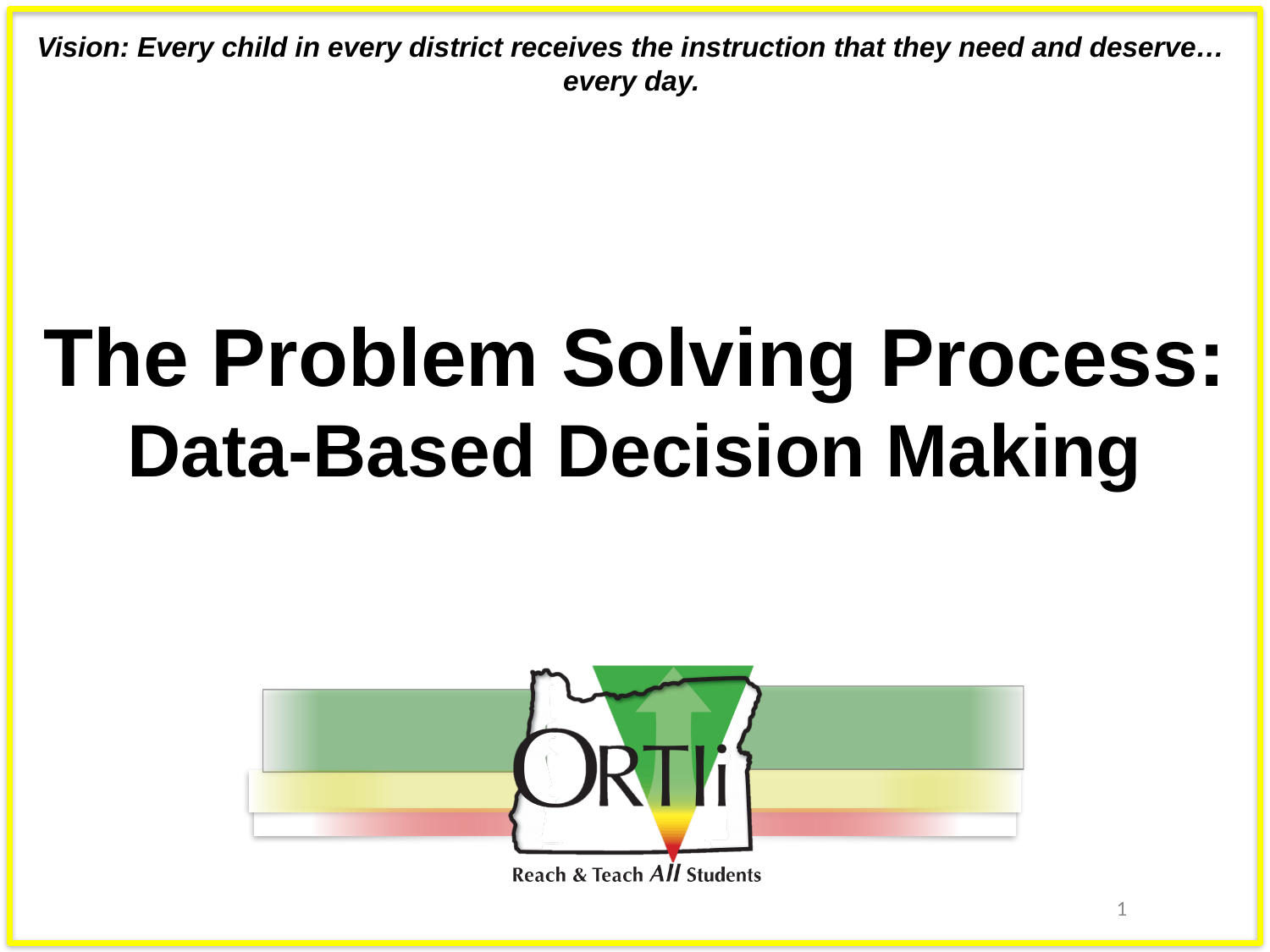

# The Problem Solving Process: Data-Based Decision Making

1